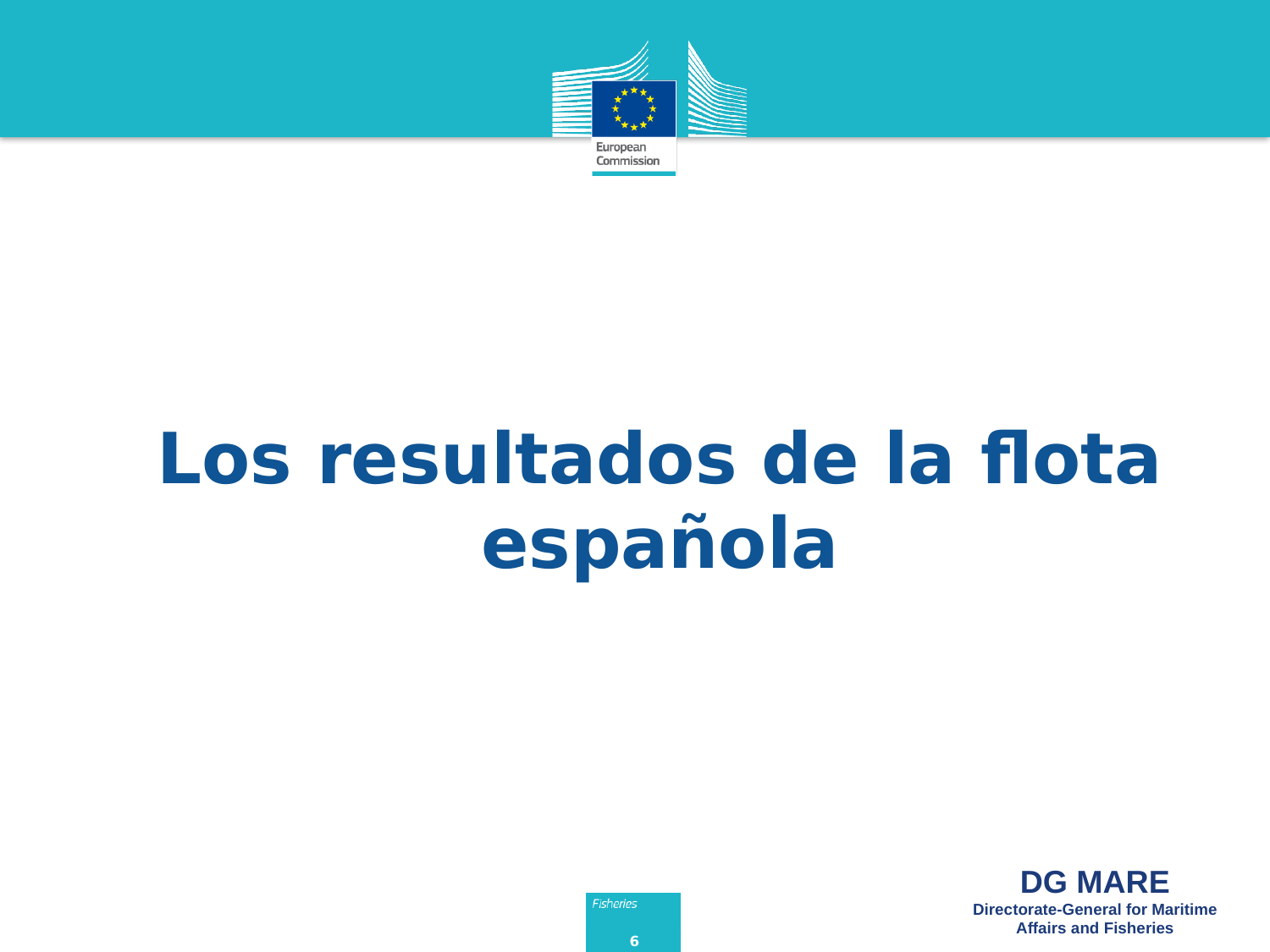

# Los resultados de la flota española
6